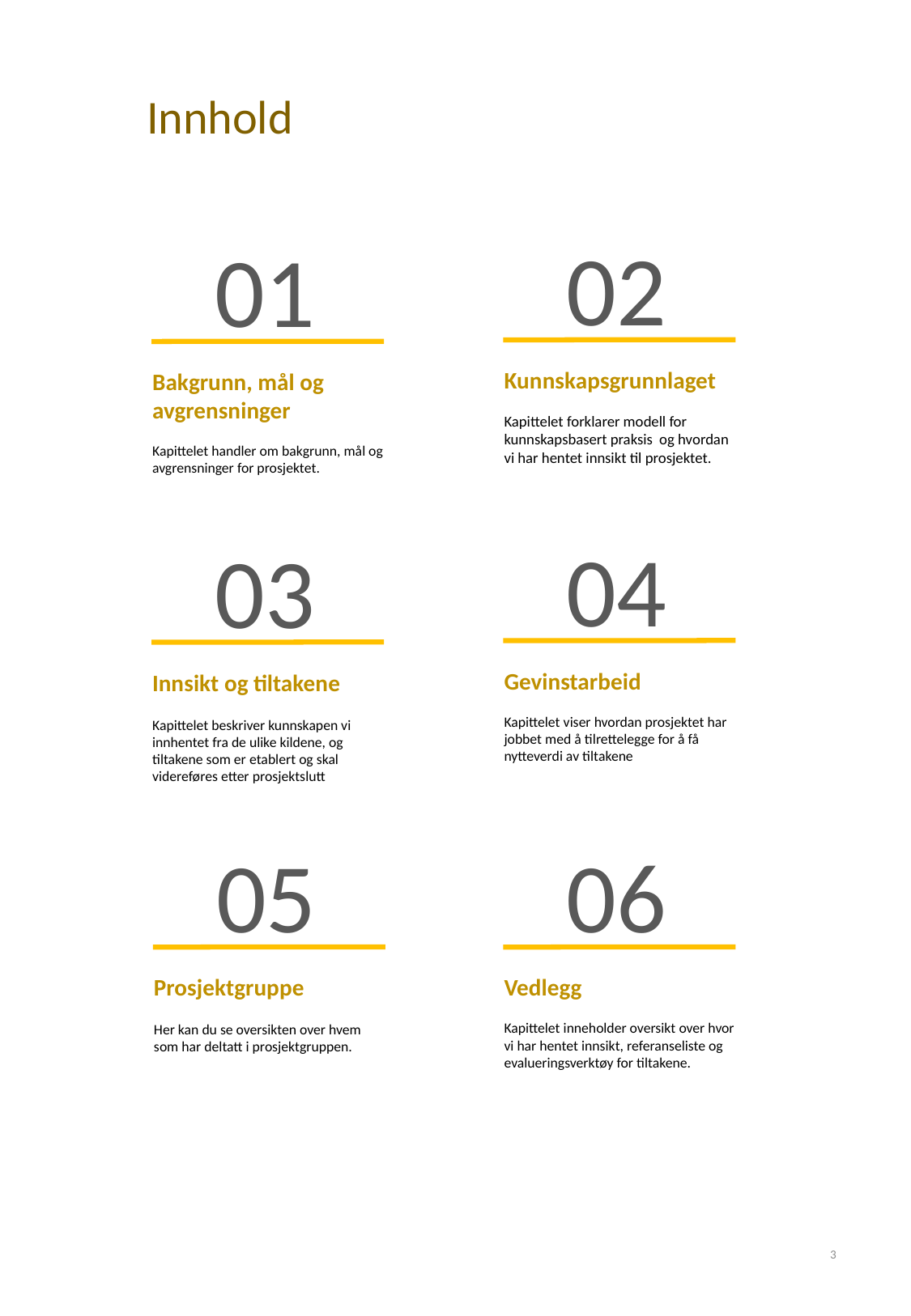

Innhold
02
Kunnskapsgrunnlaget

Kapittelet forklarer modell for kunnskapsbasert praksis  og hvordan vi har hentet innsikt til prosjektet.

01
Bakgrunn, mål og avgrensninger

Kapittelet handler om bakgrunn, mål og avgrensninger for prosjektet.
04
Gevinstarbeid

Kapittelet viser hvordan prosjektet har jobbet med å tilrettelegge for å få nytteverdi av tiltakene
03
Innsikt og tiltakene

Kapittelet beskriver kunnskapen vi innhentet fra de ulike kildene, og tiltakene som er etablert og skal videreføres etter prosjektslutt
05
Prosjektgruppe

Her kan du se oversikten over hvem som har deltatt i prosjektgruppen.

06
Vedlegg

Kapittelet inneholder oversikt over hvor vi har hentet innsikt, referanseliste og evalueringsverktøy for tiltakene.
3